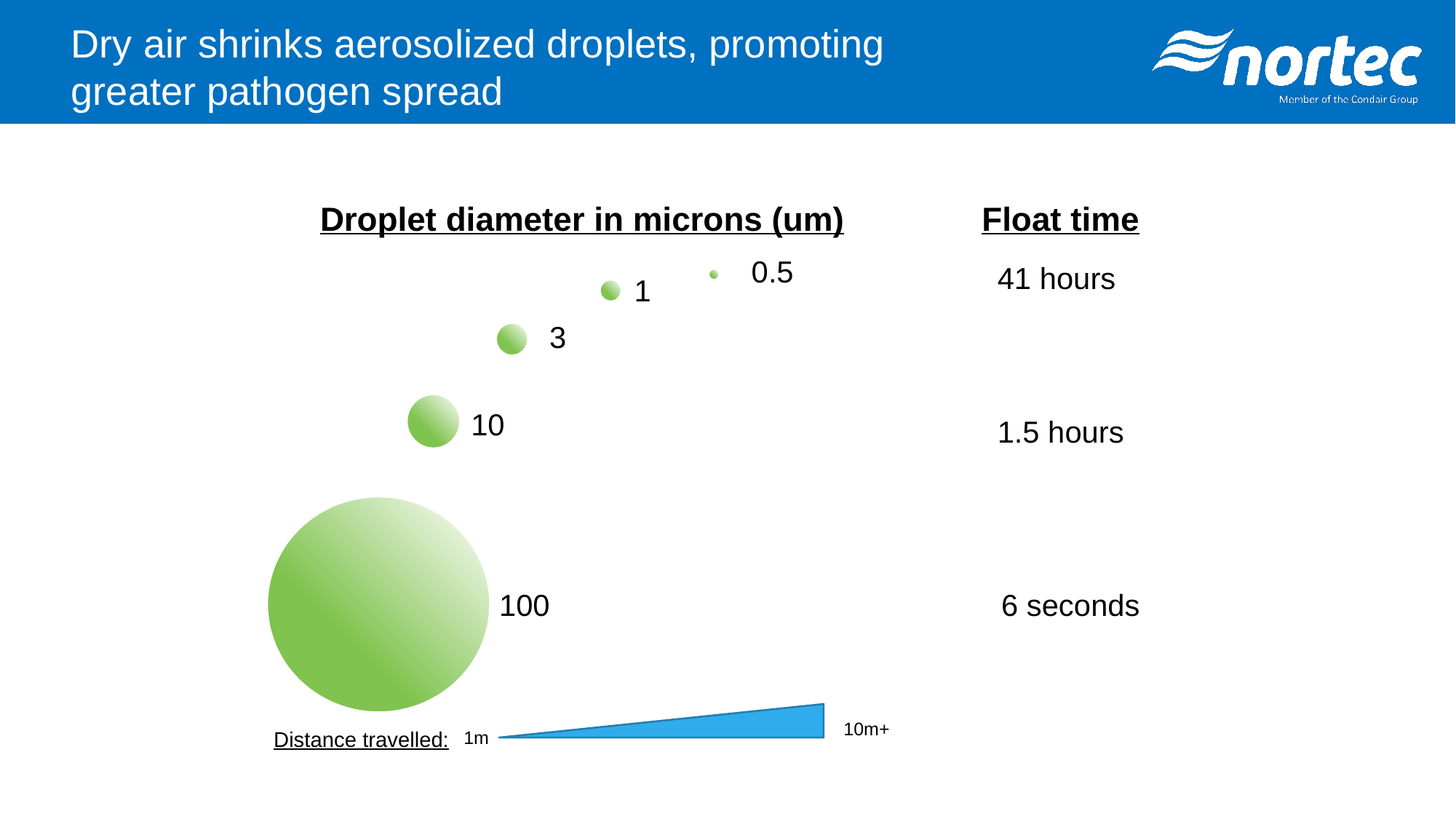

Dry air shrinks aerosolized droplets, promoting greater pathogen spread
Droplet diameter in microns (um)
Float time
0.5
41 hours
1

3

10
 1.5 hours

100
6 seconds

10m+
Distance travelled:
1m